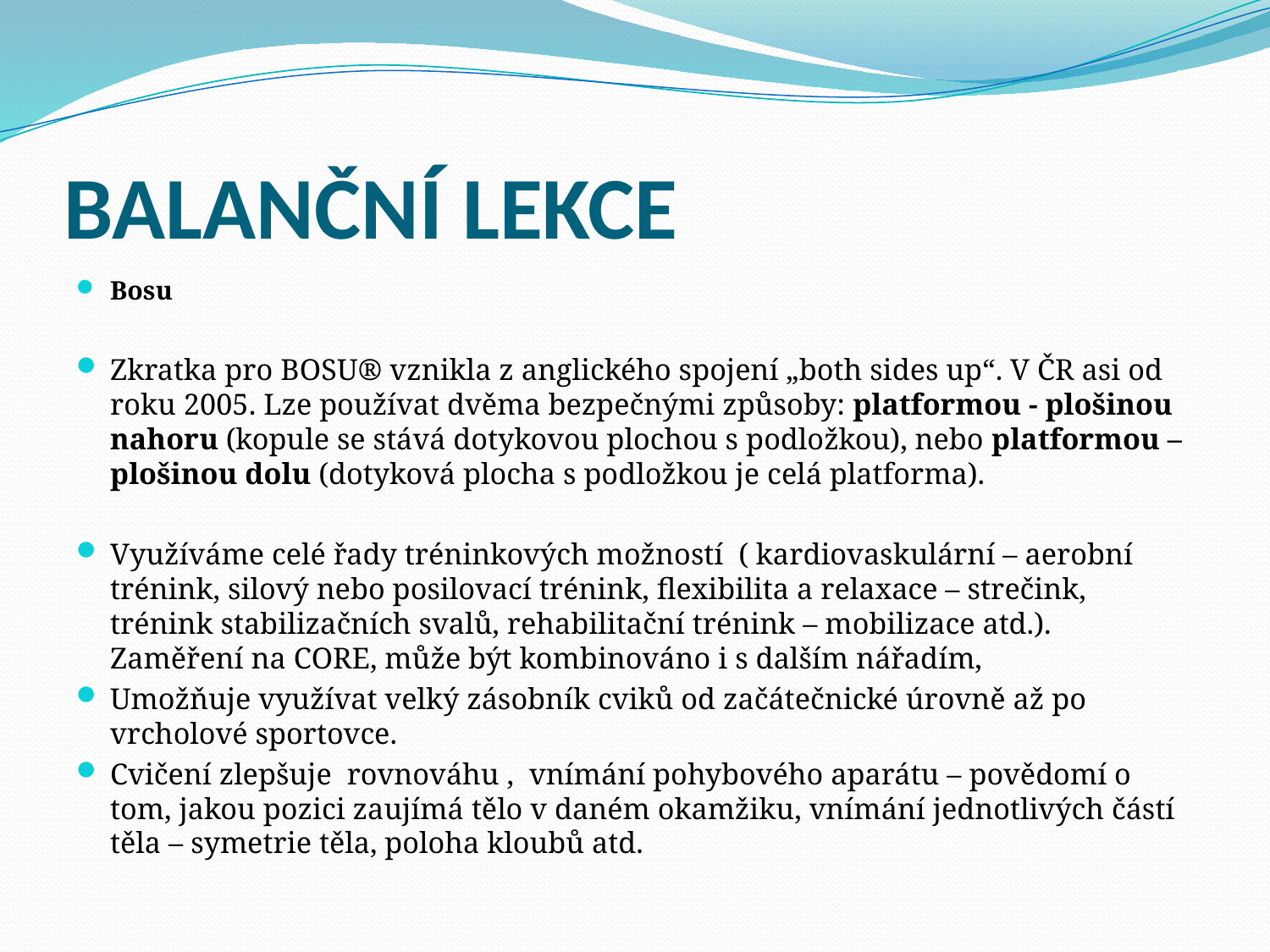

# BALANČNÍ LEKCE
Bosu

Zkratka pro BOSU® vznikla z anglického spojení „both sides up“. V ČR asi od roku 2005. Lze používat dvěma bezpečnými způsoby: platformou - plošinou nahoru (kopule se stává dotykovou plochou s podložkou), nebo platformou – plošinou dolu (dotyková plocha s podložkou je celá platforma).

Využíváme celé řady tréninkových možností  ( kardiovaskulární – aerobní trénink, silový nebo posilovací trénink, flexibilita a relaxace – strečink, trénink stabilizačních svalů, rehabilitační trénink – mobilizace atd.).  Zaměření na CORE, může být kombinováno i s dalším nářadím,
Umožňuje využívat velký zásobník cviků od začátečnické úrovně až po vrcholové sportovce.
Cvičení zlepšuje  rovnováhu ,  vnímání pohybového aparátu – povědomí o tom, jakou pozici zaujímá tělo v daném okamžiku, vnímání jednotlivých částí těla – symetrie těla, poloha kloubů atd.